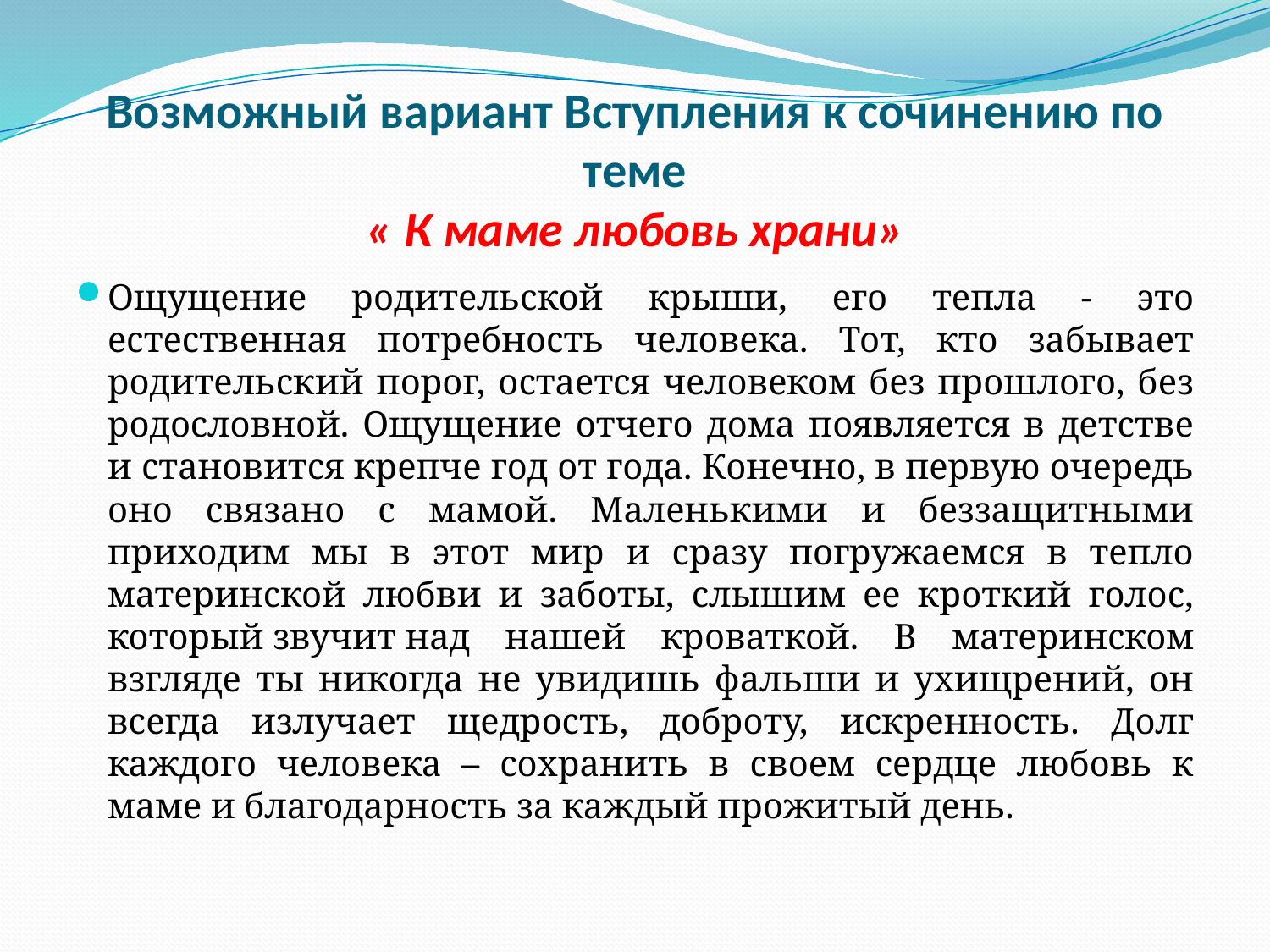

# Возможный вариант Вступления к сочинению по теме « К маме любовь храни»
Ощущение родительской крыши, его тепла - это естественная потребность человека. Тот, кто забывает родительский порог, остается человеком без прошлого, без родословной. Ощущение отчего дома появляется в детстве и становится крепче год от года. Конечно, в первую очередь оно связано с мамой. Маленькими и беззащитными приходим мы в этот мир и сразу погружаемся в тепло материнской любви и заботы, слышим ее кроткий голос, который звучит над нашей кроваткой. В материнском взгляде ты никогда не увидишь фальши и ухищрений, он всегда излучает щедрость, доброту, искренность. Долг каждого человека – сохранить в своем сердце любовь к маме и благодарность за каждый прожитый день.